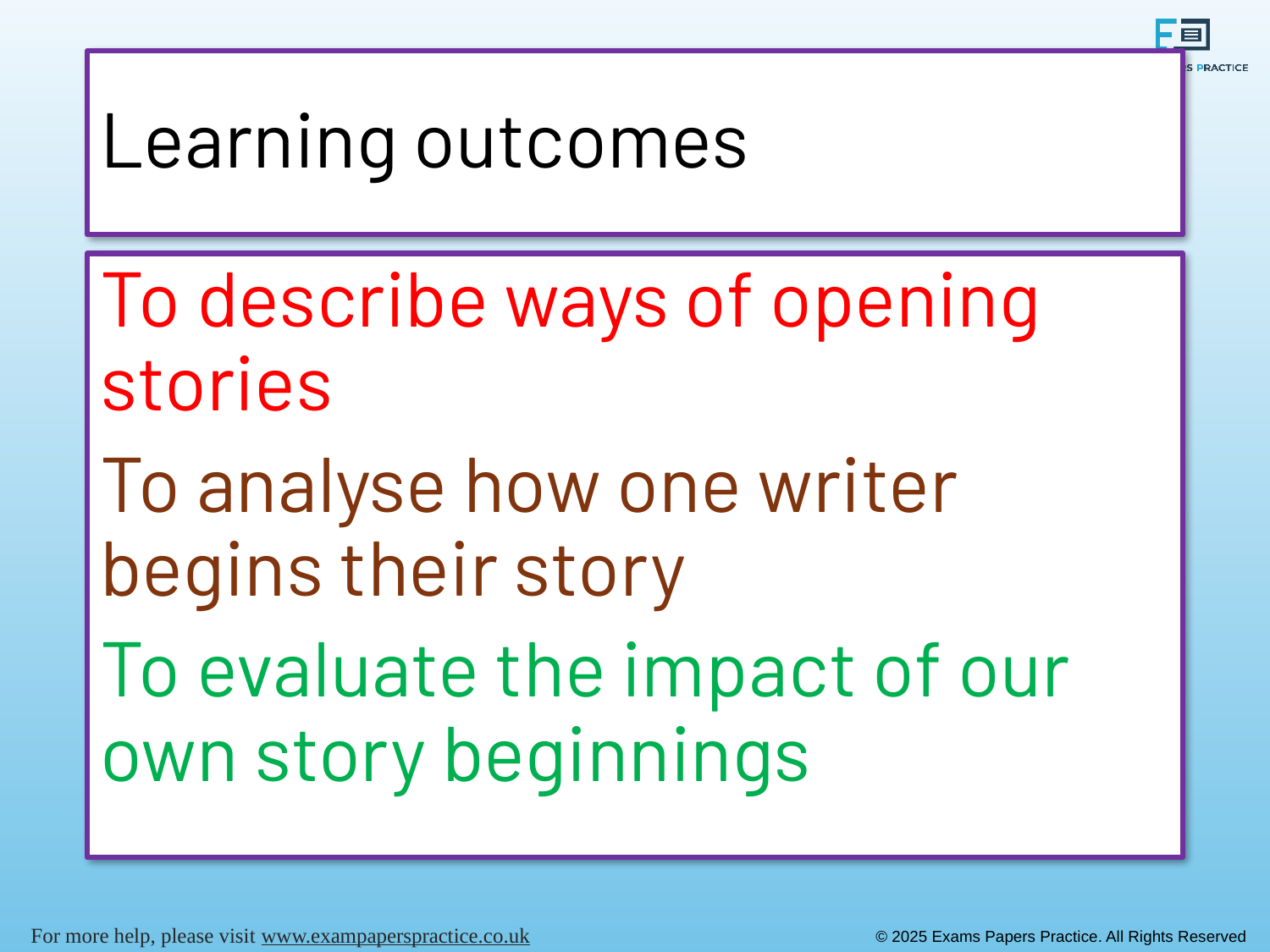

# Learning outcomes
To describe ways of opening stories
To analyse how one writer begins their story
To evaluate the impact of our own story beginnings